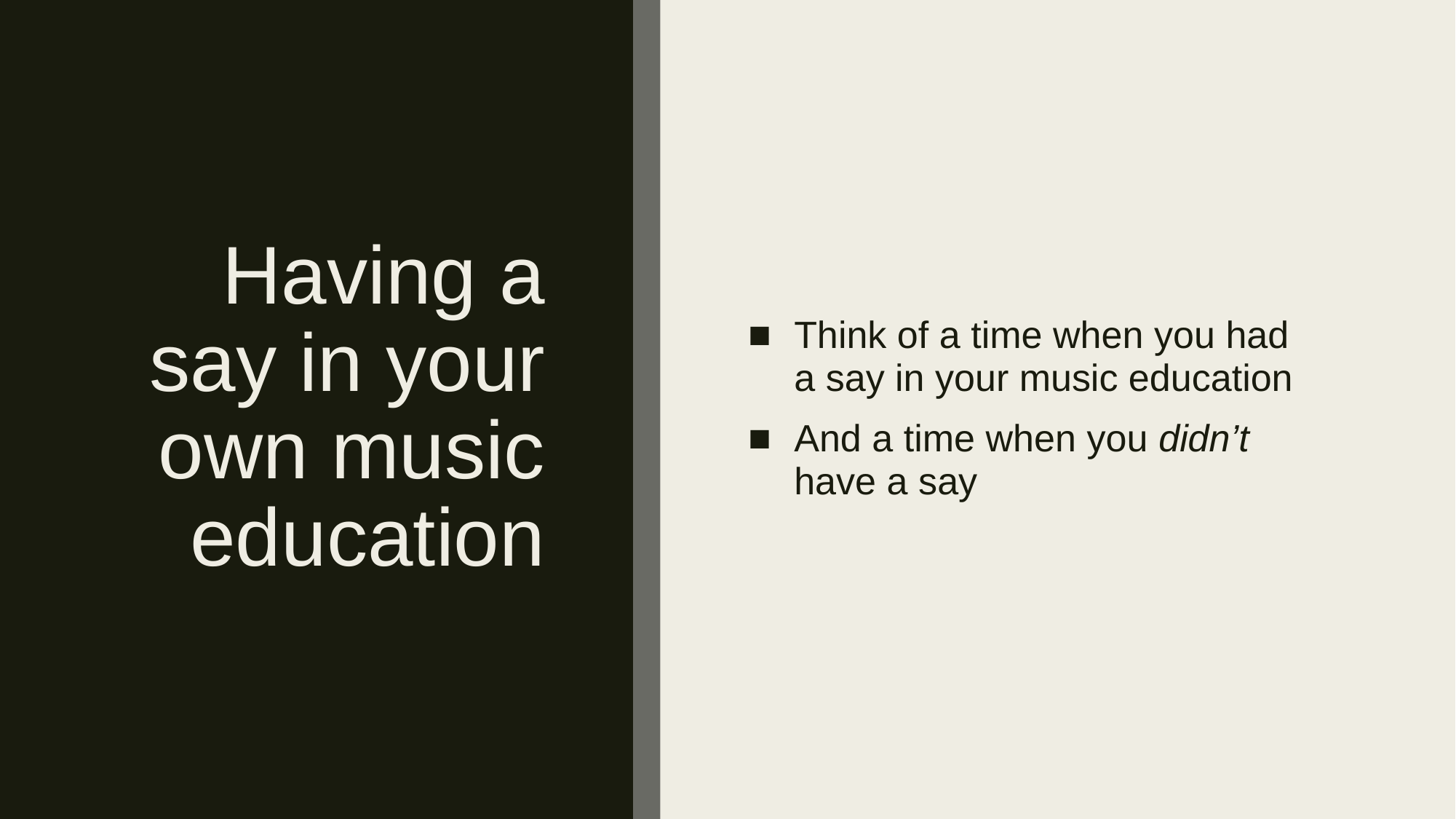

# Having a say in your own music education
Think of a time when you had a say in your music education
And a time when you didn’t have a say